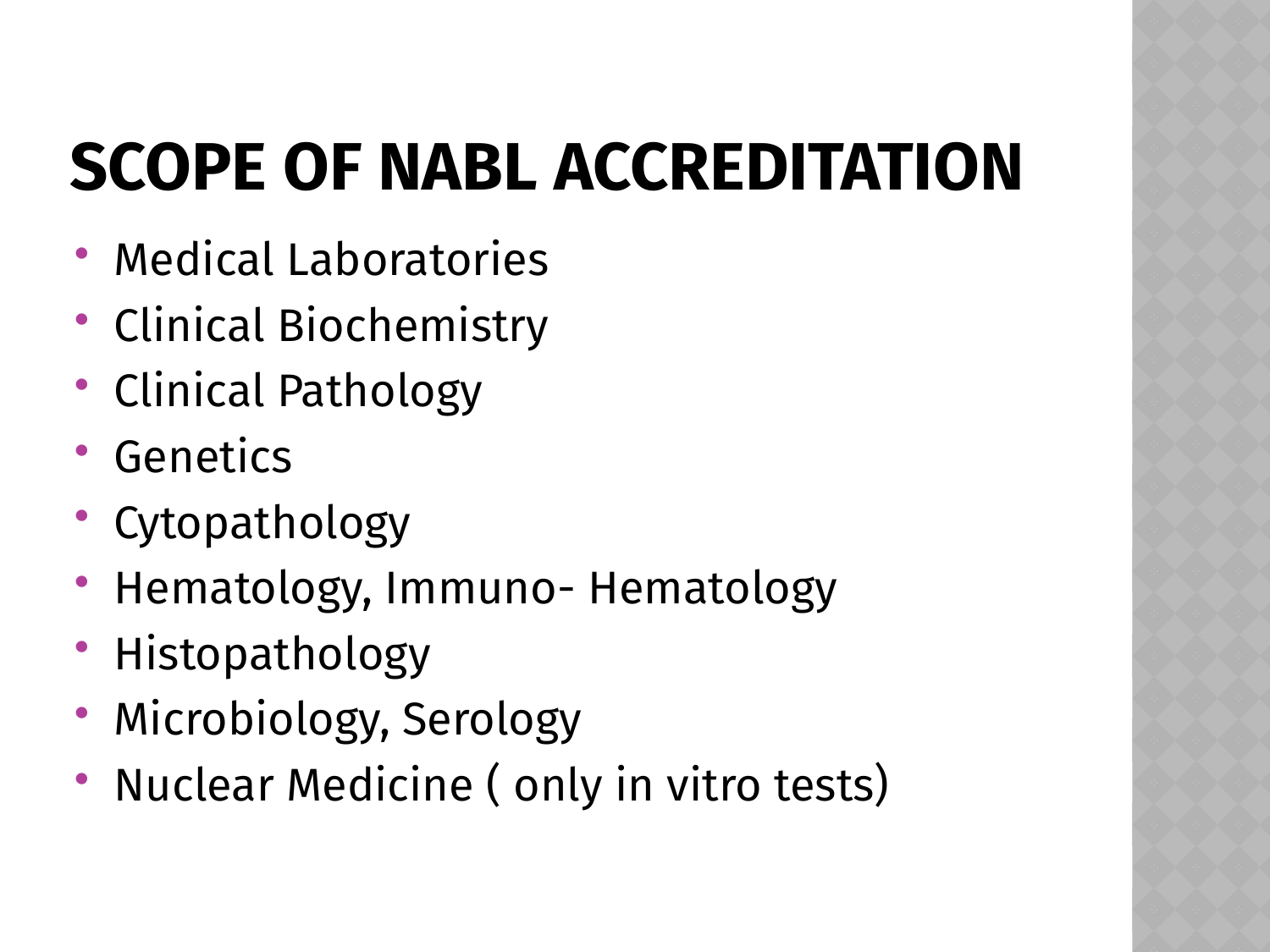

# Scope of NABL Accreditation
Medical Laboratories
Clinical Biochemistry
Clinical Pathology
Genetics
Cytopathology
Hematology, Immuno- Hematology
Histopathology
Microbiology, Serology
Nuclear Medicine ( only in vitro tests)